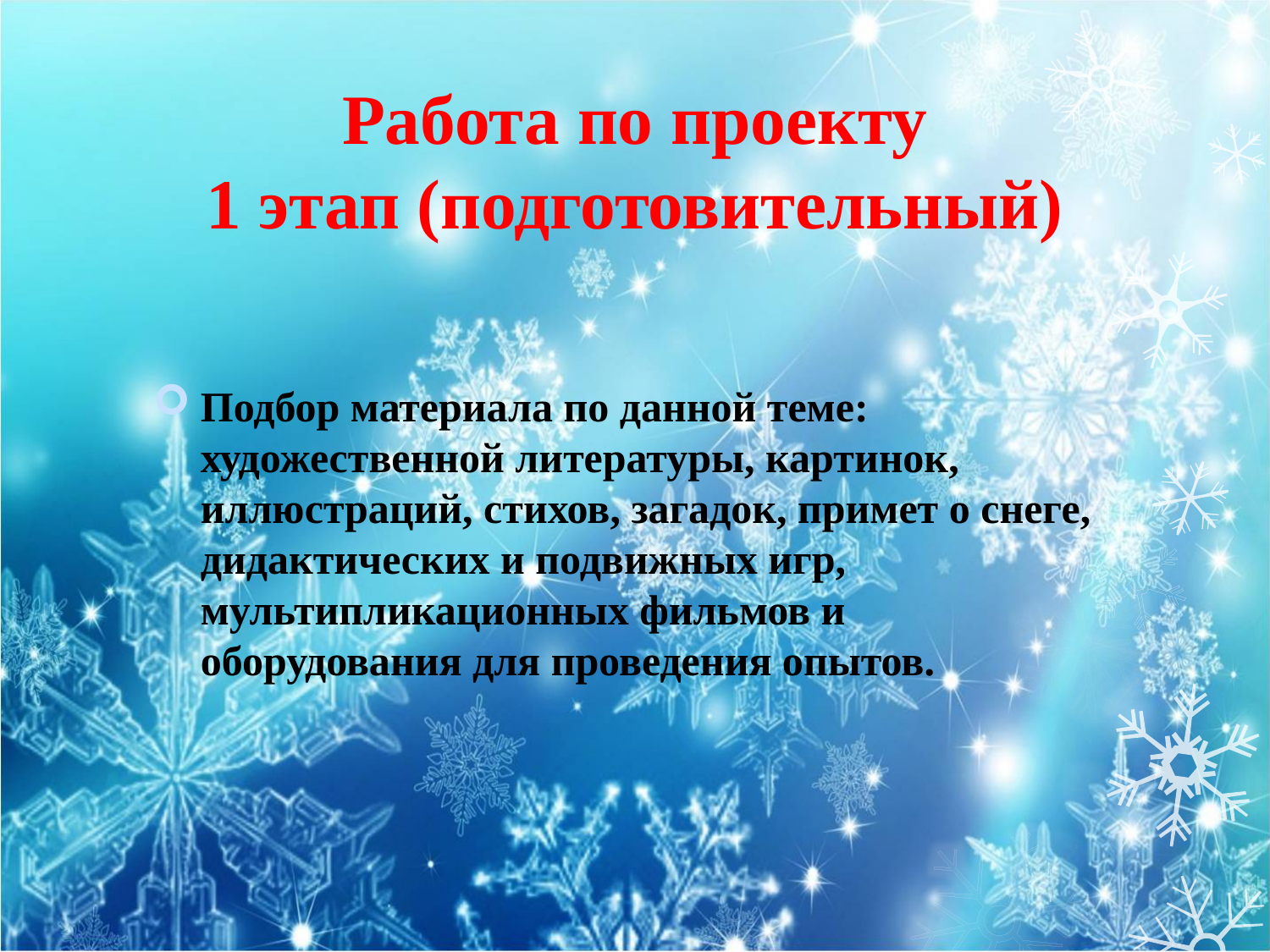

# Работа по проекту 1 этап (подготовительный)
Подбор материала по данной теме:  художественной литературы, картинок, иллюстраций, стихов, загадок, примет о снеге, дидактических и подвижных игр, мультипликационных фильмов и оборудования для проведения опытов.